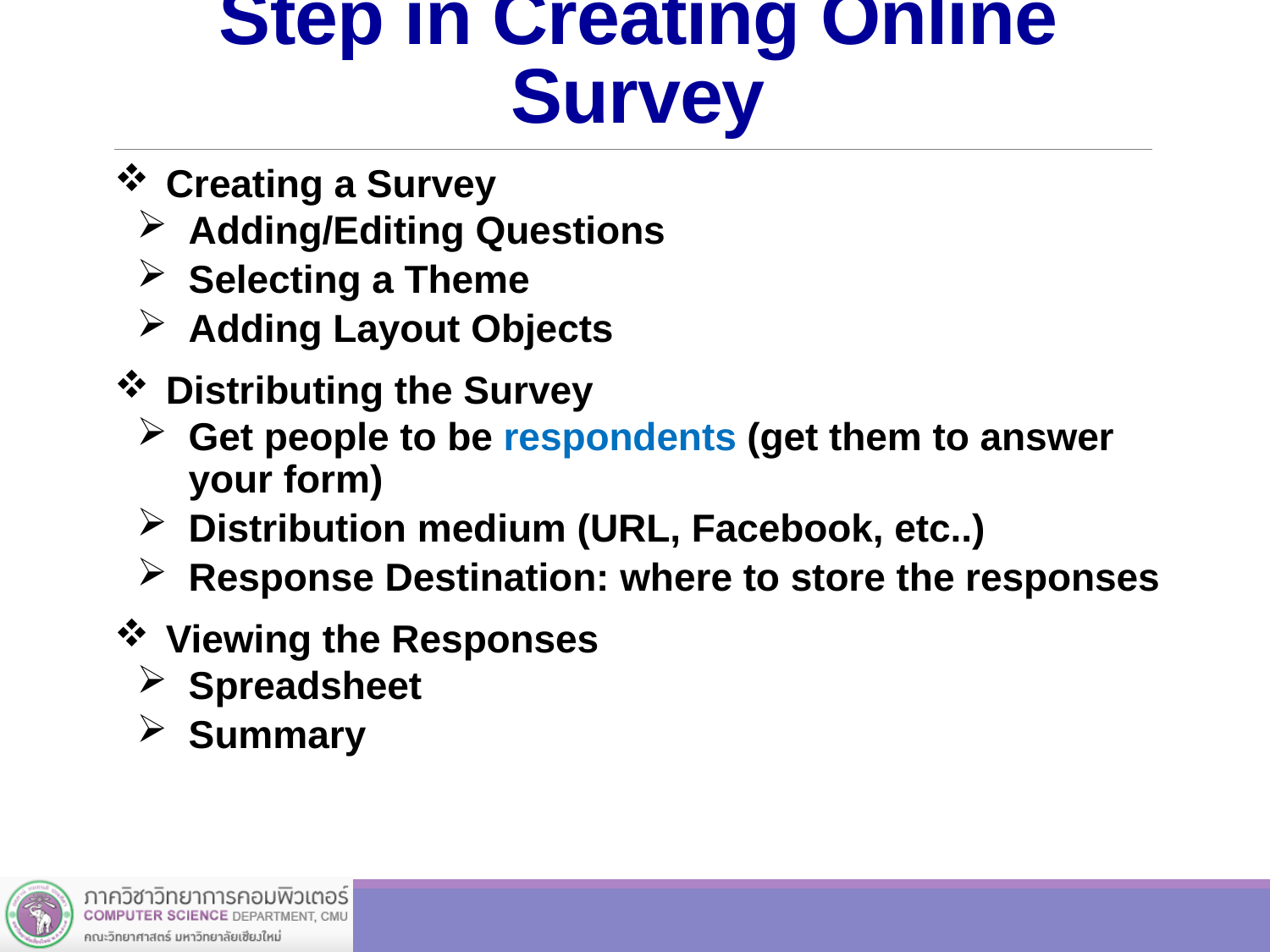

# Step in Creating Online Survey
Creating a Survey
Adding/Editing Questions
Selecting a Theme
Adding Layout Objects
Distributing the Survey
Get people to be respondents (get them to answer your form)
Distribution medium (URL, Facebook, etc..)
Response Destination: where to store the responses
Viewing the Responses
Spreadsheet
Summary